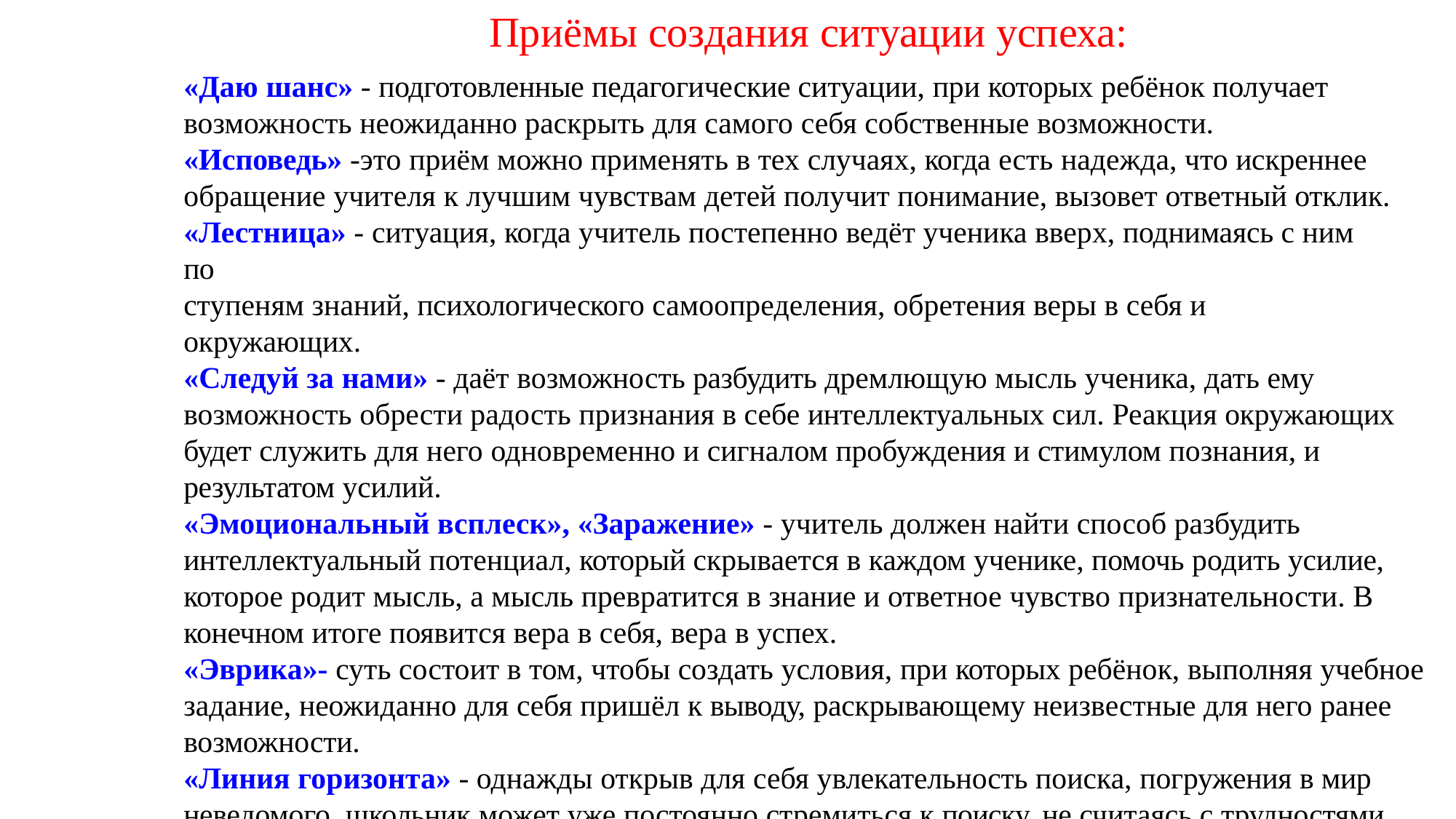

# Приёмы создания ситуации успеха:
«Даю шанс» - подготовленные педагогические ситуации, при которых ребёнок получает
возможность неожиданно раскрыть для самого себя собственные возможности.
«Исповедь» -это приём можно применять в тех случаях, когда есть надежда, что искреннее обращение учителя к лучшим чувствам детей получит понимание, вызовет ответный отклик.
«Лестница» - ситуация, когда учитель постепенно ведёт ученика вверх, поднимаясь с ним по
ступеням знаний, психологического самоопределения, обретения веры в себя и окружающих.
«Следуй за нами» - даёт возможность разбудить дремлющую мысль ученика, дать ему возможность обрести радость признания в себе интеллектуальных сил. Реакция окружающих будет служить для него одновременно и сигналом пробуждения и стимулом познания, и
результатом усилий.
«Эмоциональный всплеск», «Заражение» - учитель должен найти способ разбудить интеллектуальный потенциал, который скрывается в каждом ученике, помочь родить усилие, которое родит мысль, а мысль превратится в знание и ответное чувство признательности. В конечном итоге появится вера в себя, вера в успех.
«Эврика»- суть состоит в том, чтобы создать условия, при которых ребёнок, выполняя учебное задание, неожиданно для себя пришёл к выводу, раскрывающему неизвестные для него ранее возможности.
«Линия горизонта» - однажды открыв для себя увлекательность поиска, погружения в мир
неведомого, школьник может уже постоянно стремиться к поиску, не считаясь с трудностями,
неудачами.